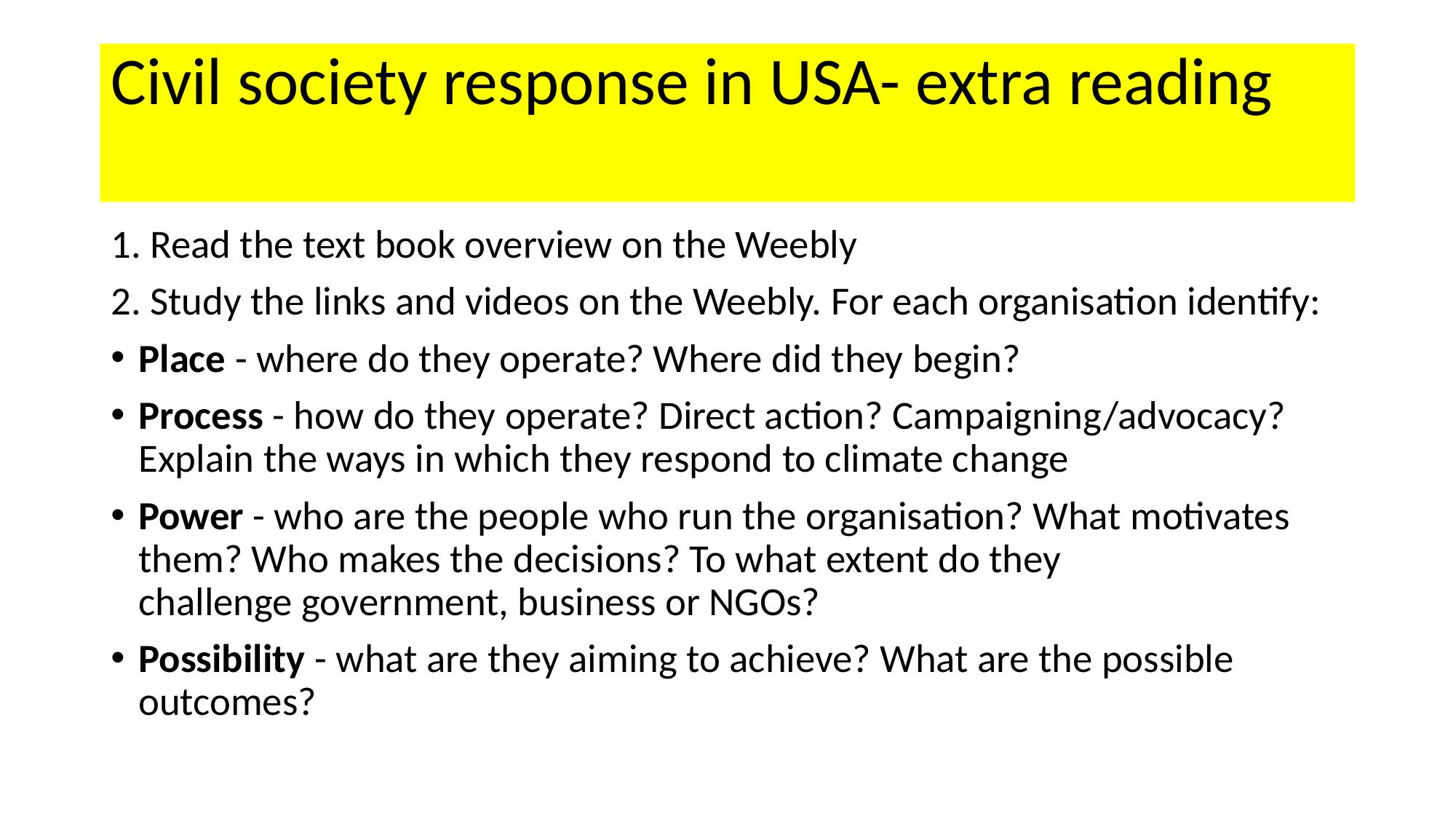

# Civil society response in USA- extra reading
1. Read the text book overview on the Weebly
2. Study the links and videos on the Weebly. For each organisation identify:
Place - where do they operate? Where did they begin?
Process - how do they operate? Direct action? Campaigning/advocacy? Explain the ways in which they respond to climate change
Power - who are the people who run the organisation? What motivates them? Who makes the decisions? To what extent do they challenge government, business or NGOs?
Possibility - what are they aiming to achieve? What are the possible outcomes?